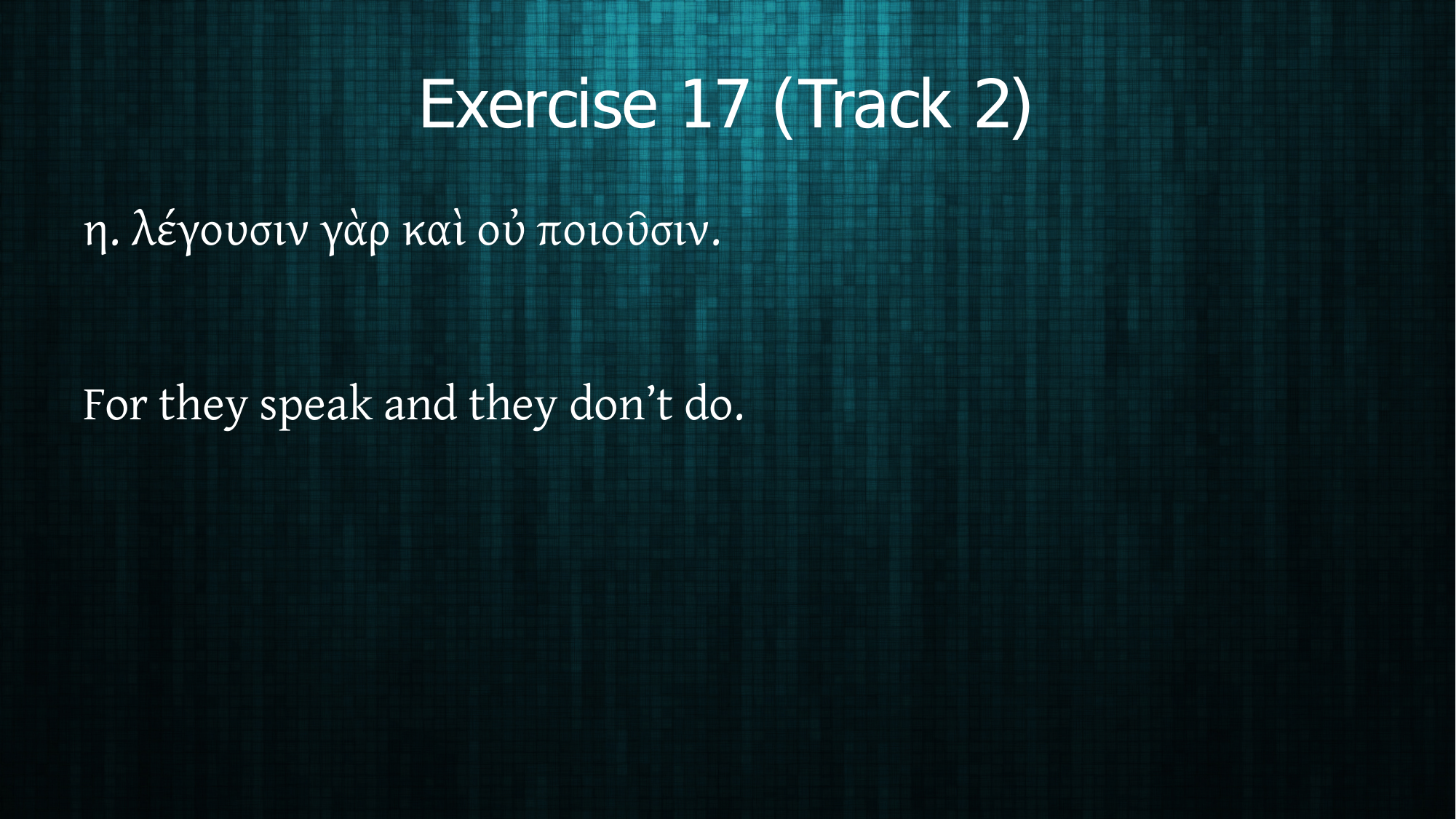

# Exercise 17 (Track 2)
η. λέγουσιν γὰρ καὶ οὐ ποιοῦσιν.

For they speak and they don’t do.